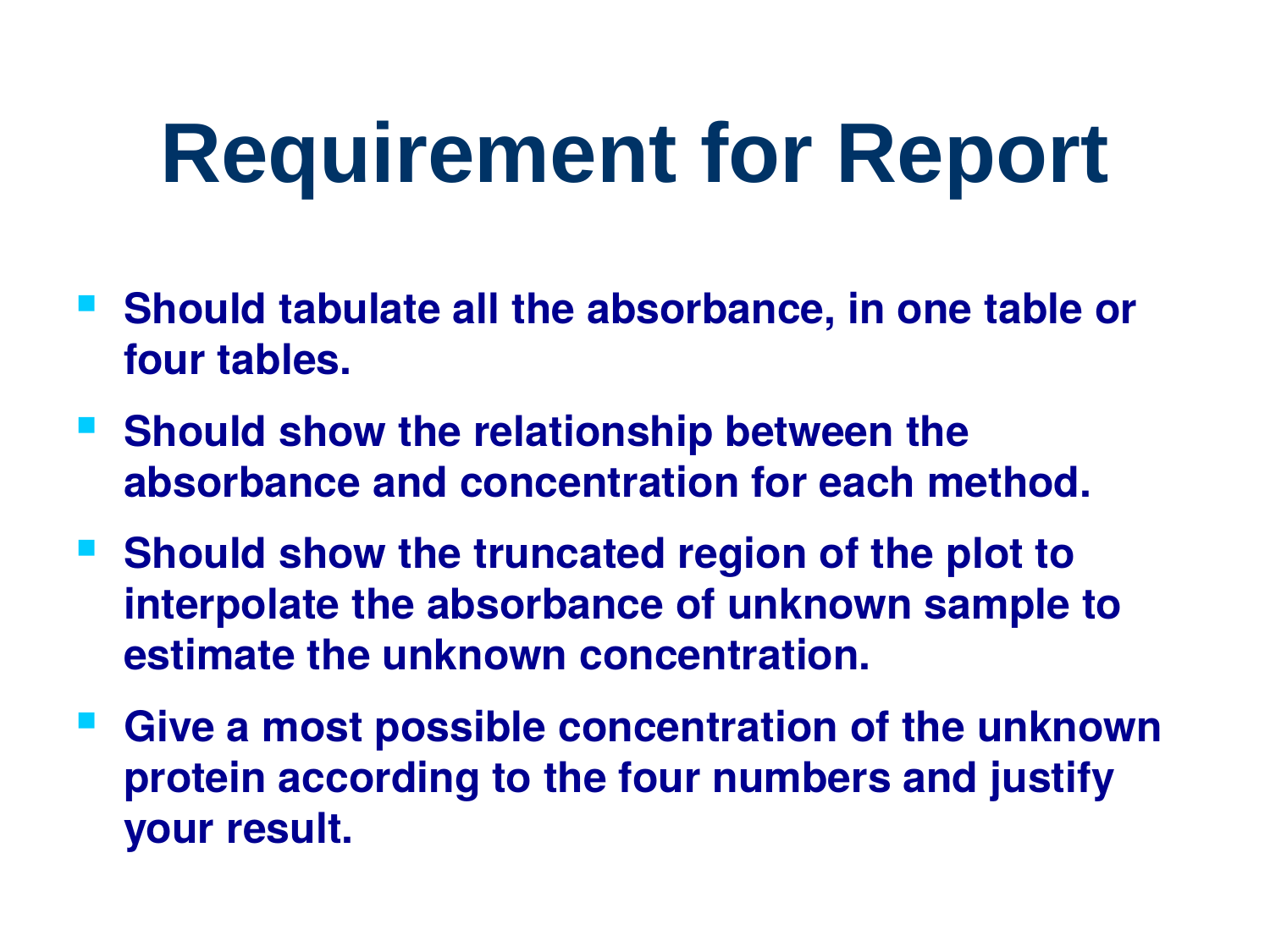

# Requirement for Report
Should tabulate all the absorbance, in one table or four tables.
Should show the relationship between the absorbance and concentration for each method.
Should show the truncated region of the plot to interpolate the absorbance of unknown sample to estimate the unknown concentration.
Give a most possible concentration of the unknown protein according to the four numbers and justify your result.